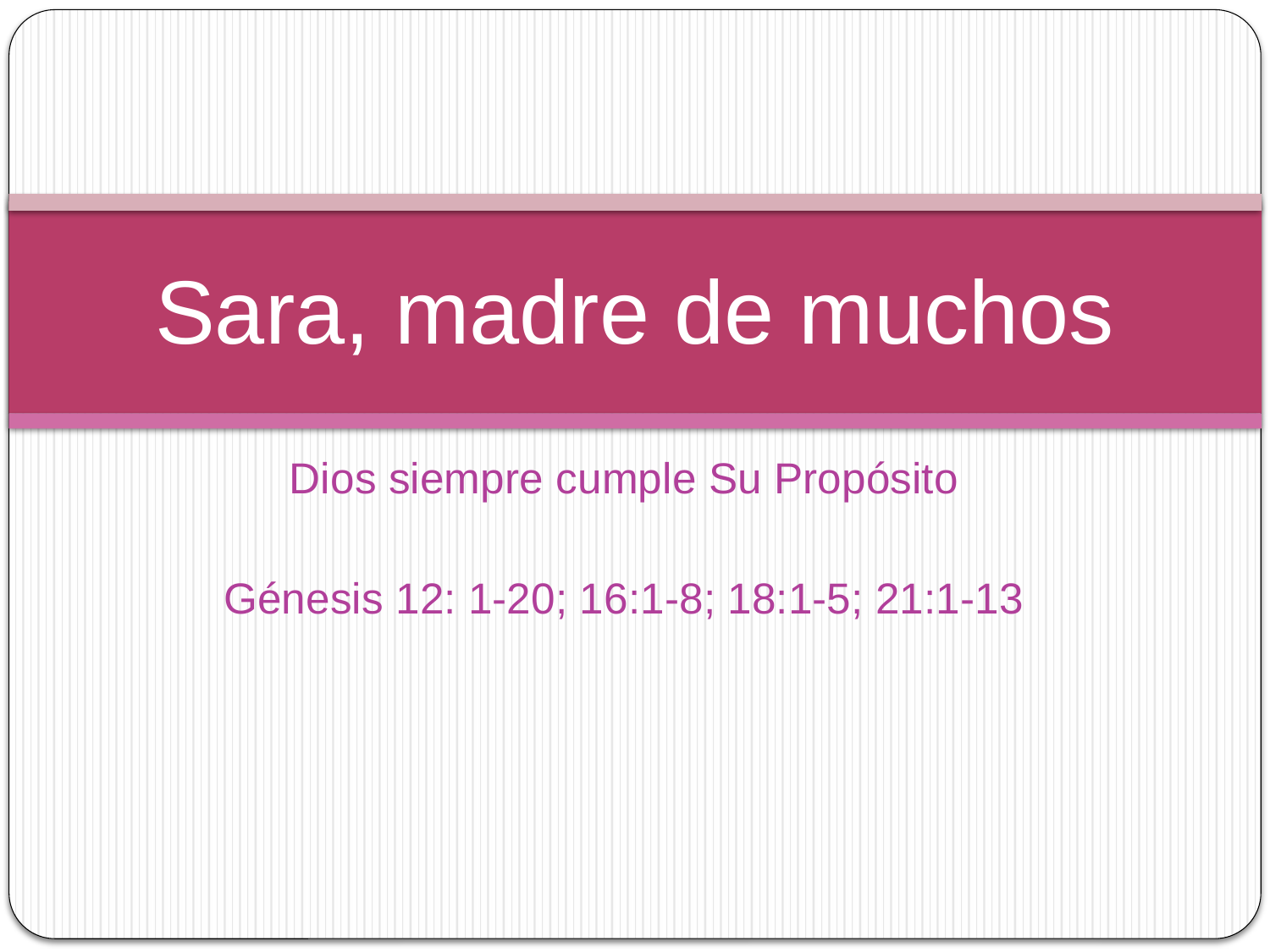

# Sara, madre de muchos
Dios siempre cumple Su Propósito

Génesis 12: 1-20; 16:1-8; 18:1-5; 21:1-13